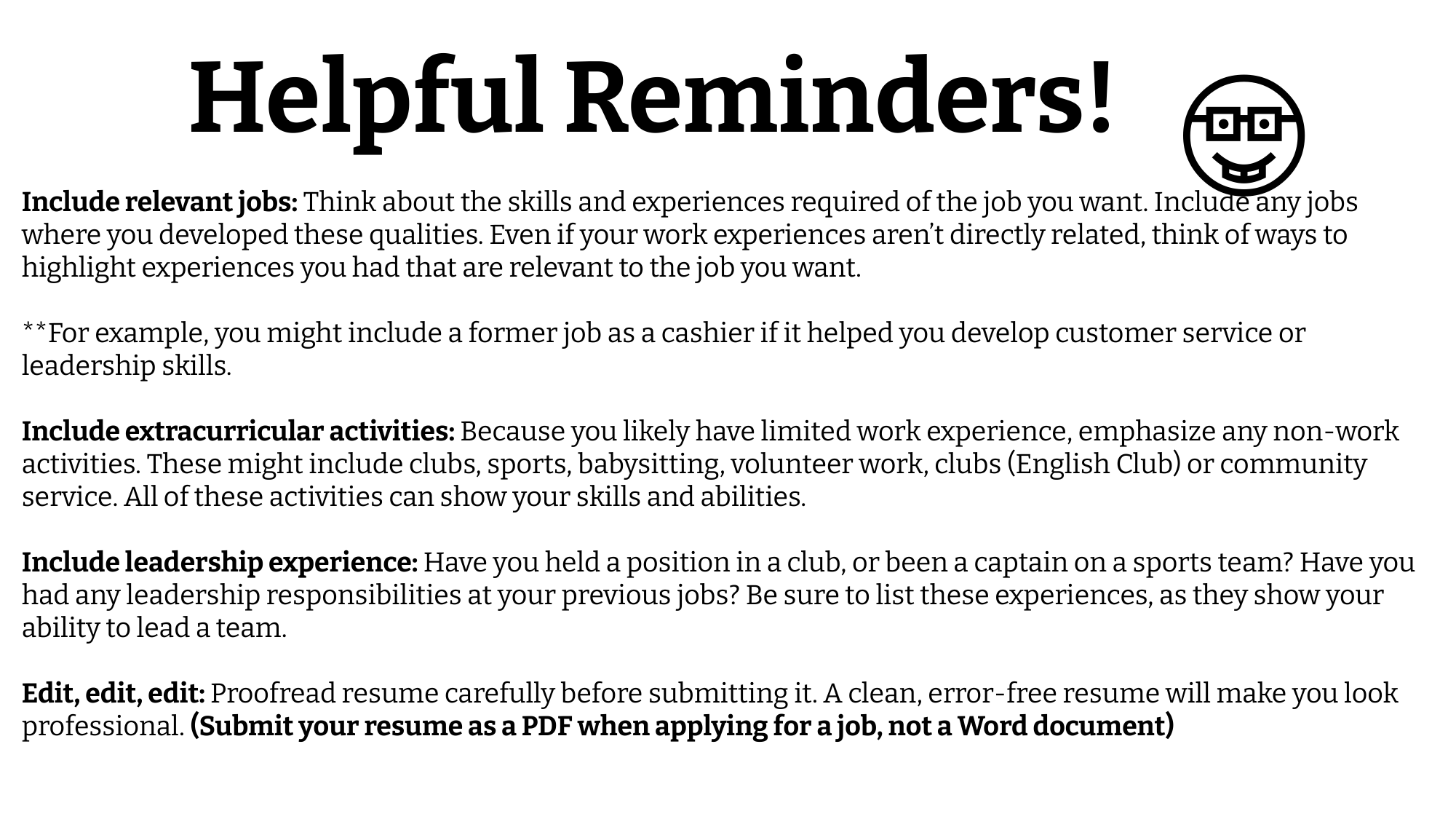

Helpful Reminders!
🤓
Include relevant jobs: Think about the skills and experiences required of the job you want. Include any jobs where you developed these qualities. Even if your work experiences aren’t directly related, think of ways to highlight experiences you had that are relevant to the job you want.

**For example, you might include a former job as a cashier if it helped you develop customer service or leadership skills.

Include extracurricular activities: Because you likely have limited work experience, emphasize any non-work activities. These might include clubs, sports, babysitting, volunteer work, clubs (English Club) or community service. All of these activities can show your skills and abilities.

Include leadership experience: Have you held a position in a club, or been a captain on a sports team? Have you had any leadership responsibilities at your previous jobs? Be sure to list these experiences, as they show your ability to lead a team.

Edit, edit, edit: Proofread resume carefully before submitting it. A clean, error-free resume will make you look professional. (Submit your resume as a PDF when applying for a job, not a Word document)